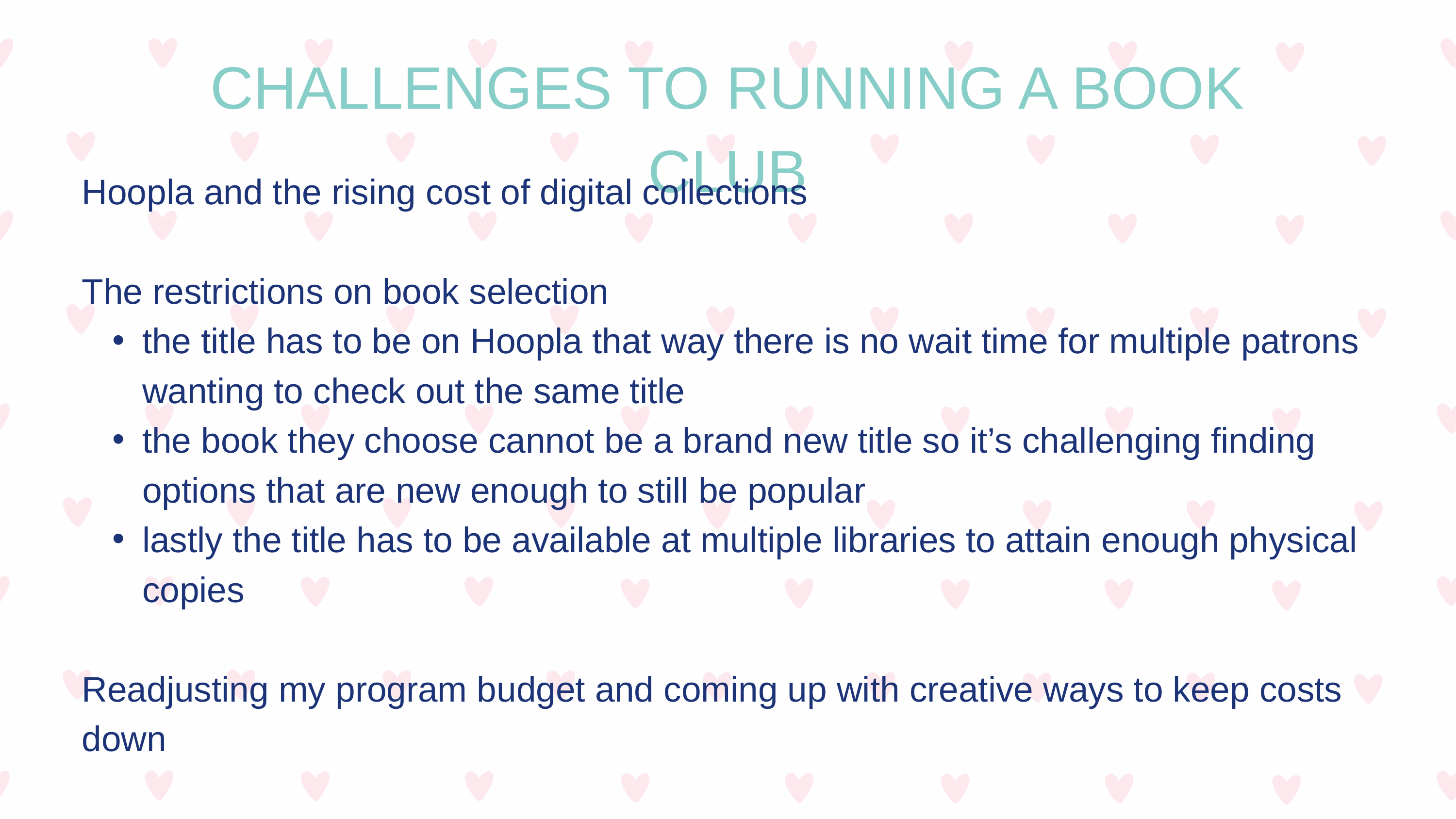

CHALLENGES TO RUNNING A BOOK CLUB
Hoopla and the rising cost of digital collections

The restrictions on book selection
the title has to be on Hoopla that way there is no wait time for multiple patrons wanting to check out the same title
the book they choose cannot be a brand new title so it’s challenging finding options that are new enough to still be popular
lastly the title has to be available at multiple libraries to attain enough physical copies

Readjusting my program budget and coming up with creative ways to keep costs down